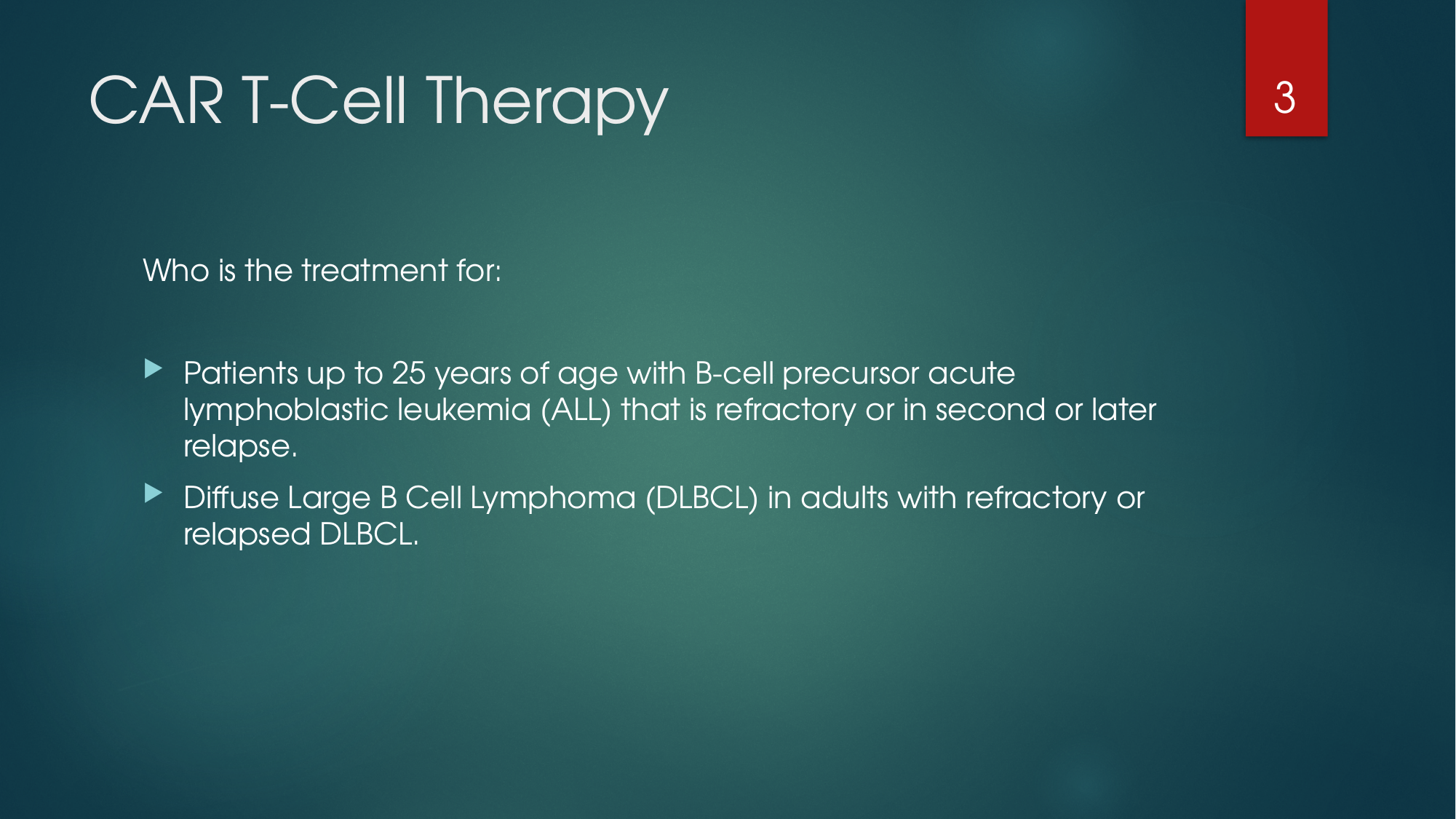

3
# CAR T-Cell Therapy
Who is the treatment for:

Patients up to 25 years of age with B-cell precursor acute lymphoblastic leukemia (ALL) that is refractory or in second or later relapse.
Diffuse Large B Cell Lymphoma (DLBCL) in adults with refractory or relapsed DLBCL.